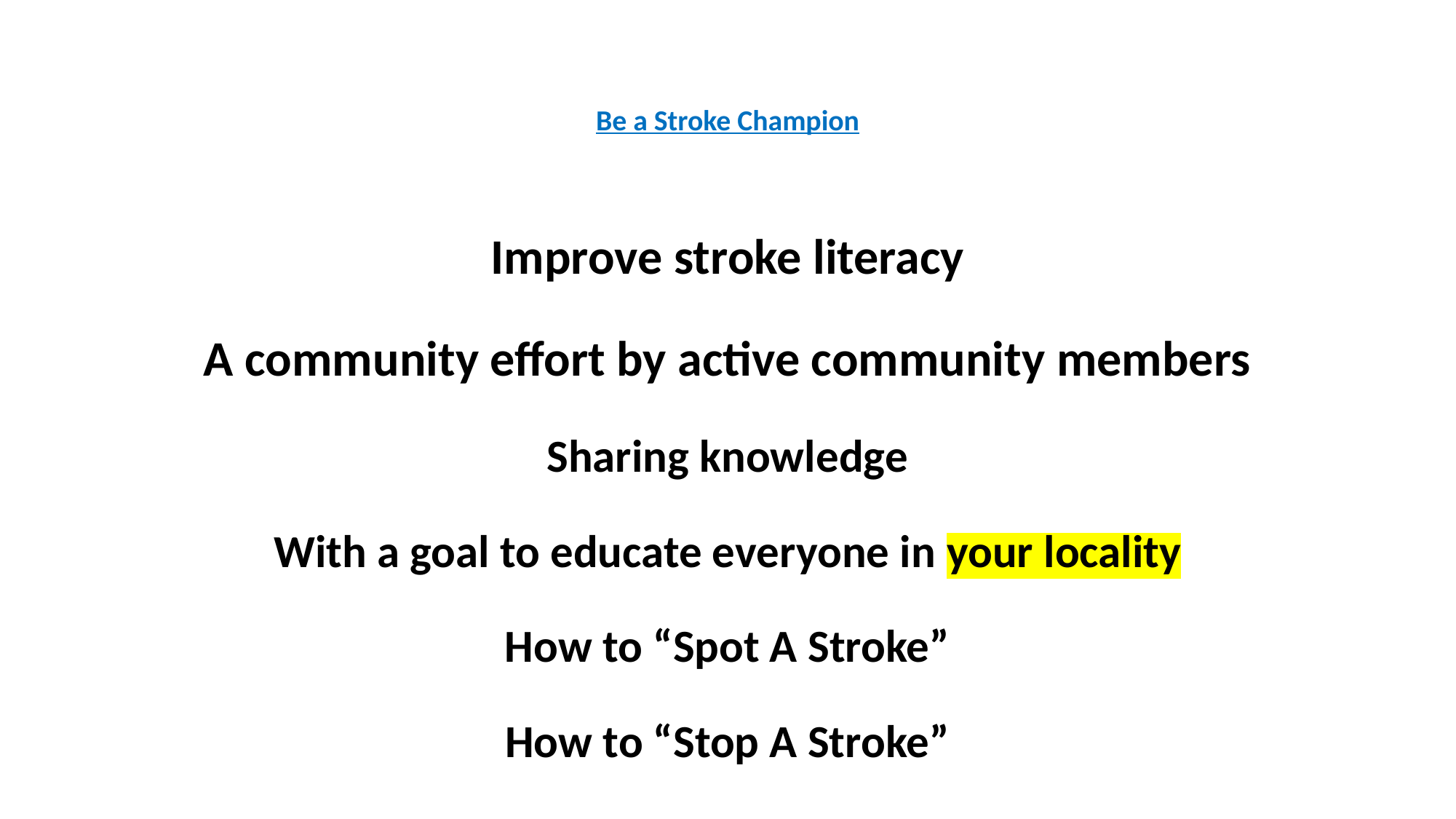

# Be a Stroke Champion
Improve stroke literacy
A community effort by active community members
Sharing knowledge
With a goal to educate everyone in your locality
How to “Spot A Stroke”
How to “Stop A Stroke”